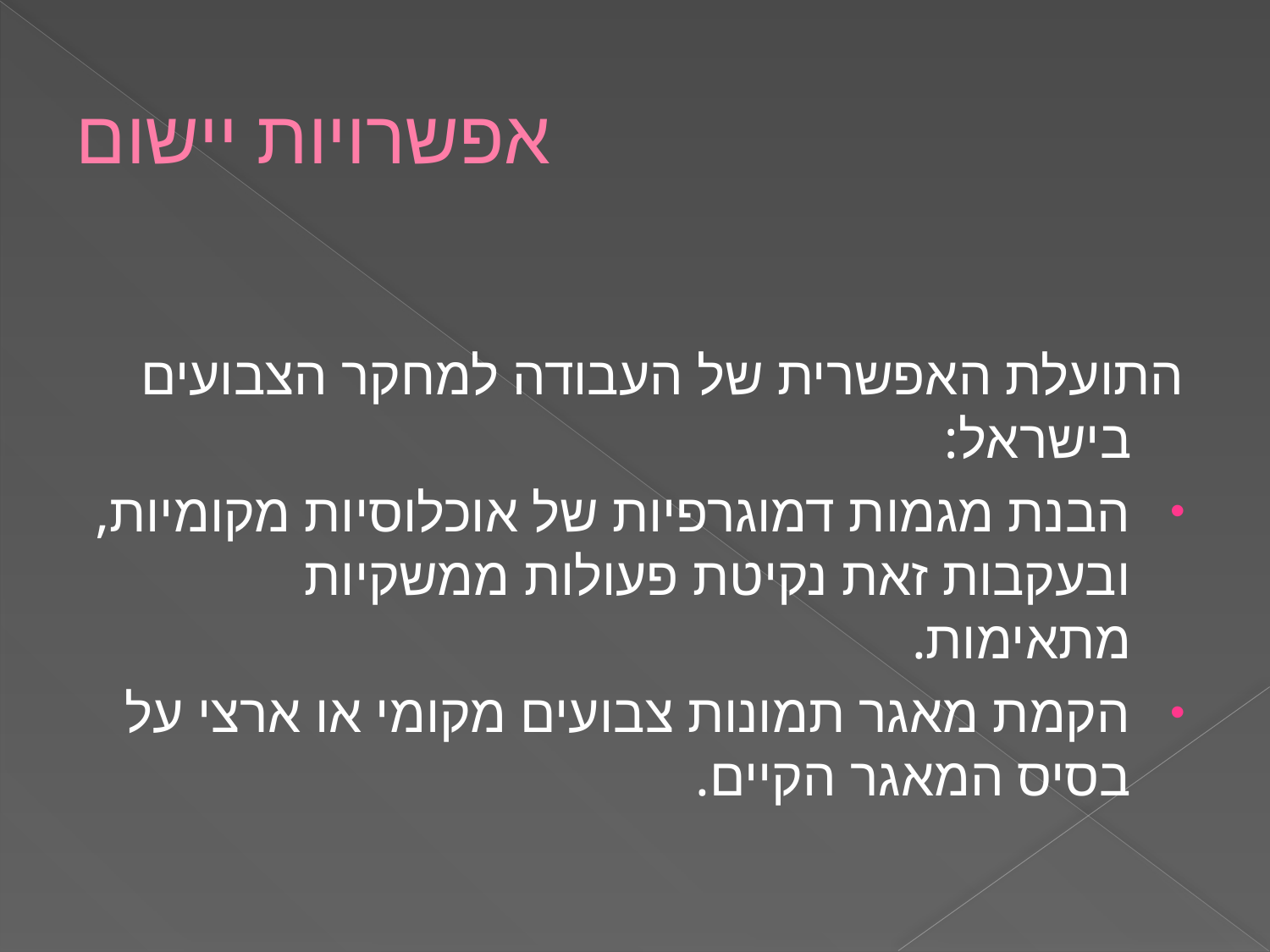

# אפשרויות יישום

התועלת האפשרית של העבודה למחקר הצבועים בישראל:
הבנת מגמות דמוגרפיות של אוכלוסיות מקומיות, ובעקבות זאת נקיטת פעולות ממשקיות מתאימות.
הקמת מאגר תמונות צבועים מקומי או ארצי על בסיס המאגר הקיים.